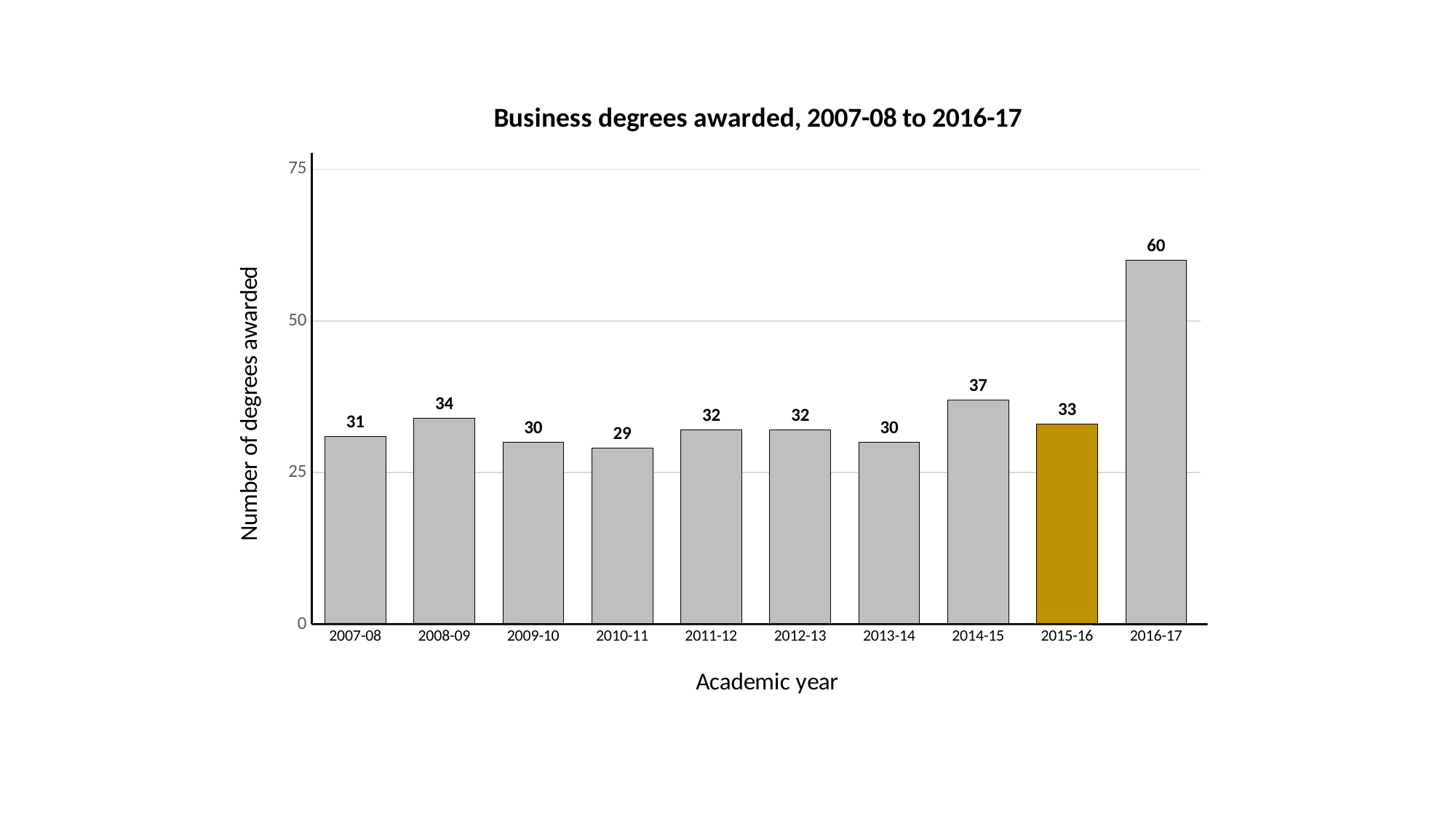

### Chart: Business degrees awarded, 2007-08 to 2016-17

| Category | Business majors in graduates |
|---|---|
| 2007-08 | 31.0 |
| 2008-09 | 34.0 |
| 2009-10 | 30.0 |
| 2010-11 | 29.0 |
| 2011-12 | 32.0 |
| 2012-13 | 32.0 |
| 2013-14 | 30.0 |
| 2014-15 | 37.0 |
| 2015-16 | 33.0 |
| 2016-17 | 60.0 |